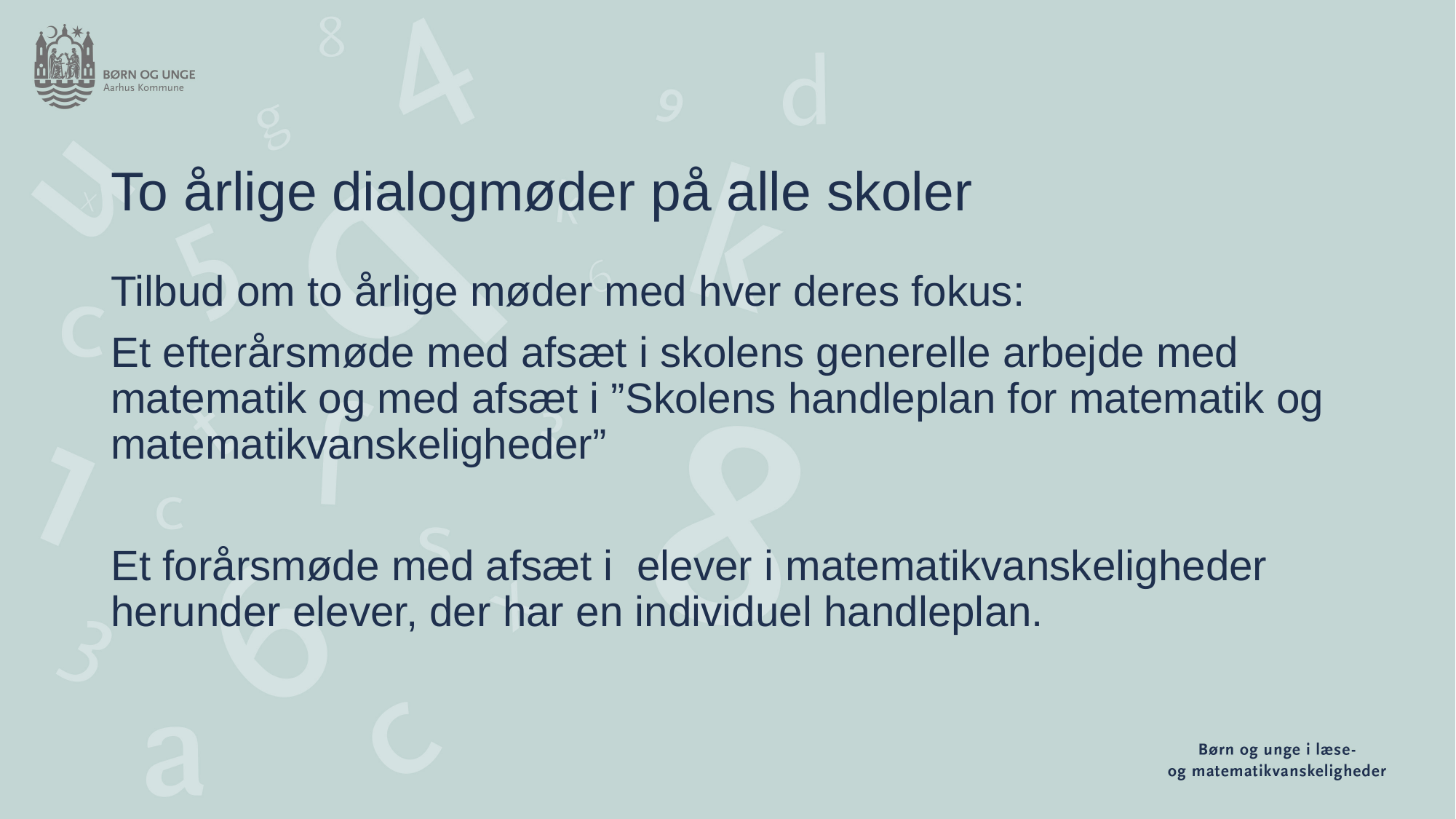

# To årlige dialogmøder på alle skoler
Tilbud om to årlige møder med hver deres fokus:
Et efterårsmøde med afsæt i skolens generelle arbejde med matematik og med afsæt i ”Skolens handleplan for matematik og matematikvanskeligheder”

Et forårsmøde med afsæt i  elever i matematikvanskeligheder herunder elever, der har en individuel handleplan.